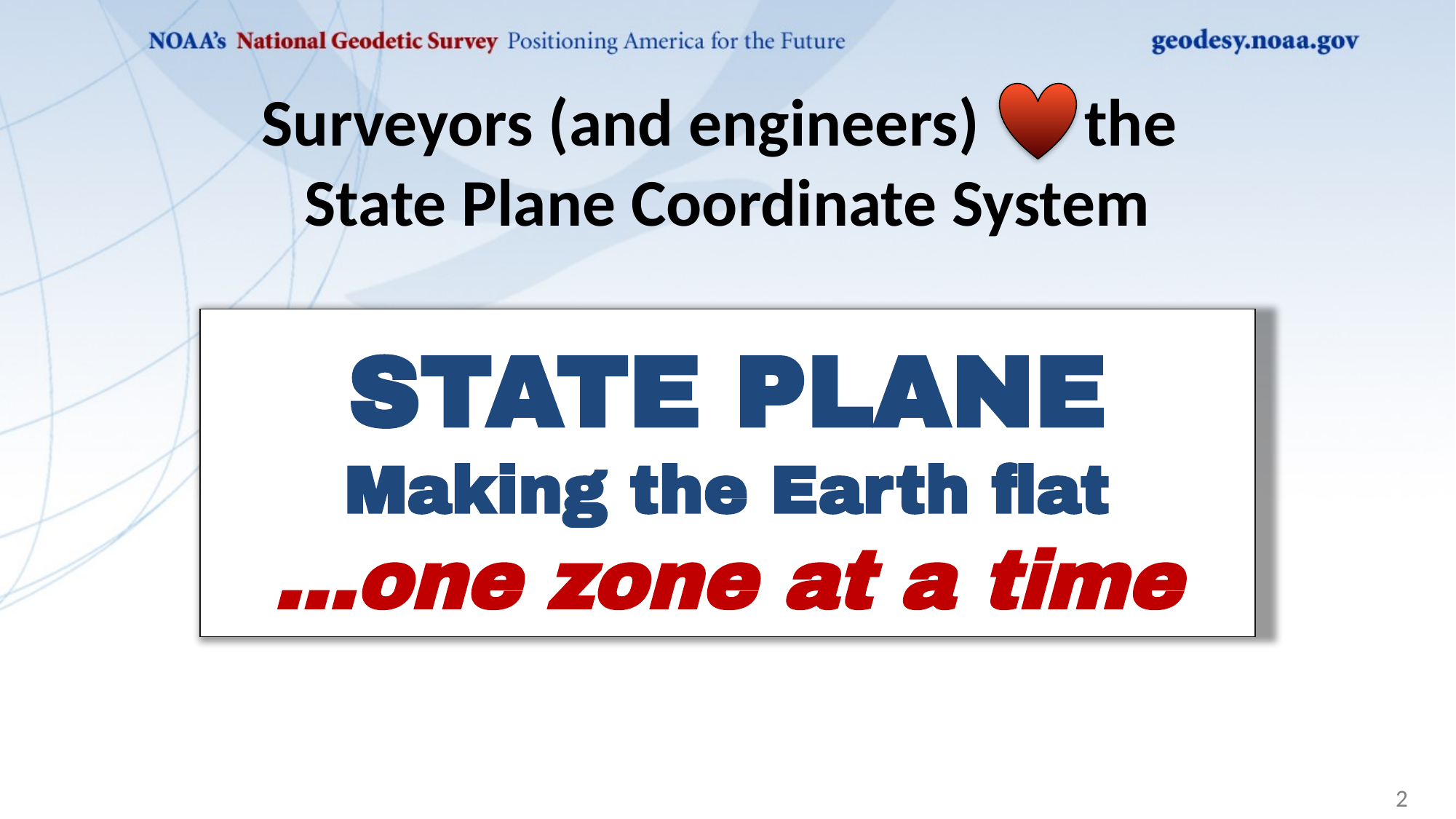

Surveyors (and engineers)       the
State Plane Coordinate System

STATE PLANE
Making the Earth flat
…one zone at a time
2